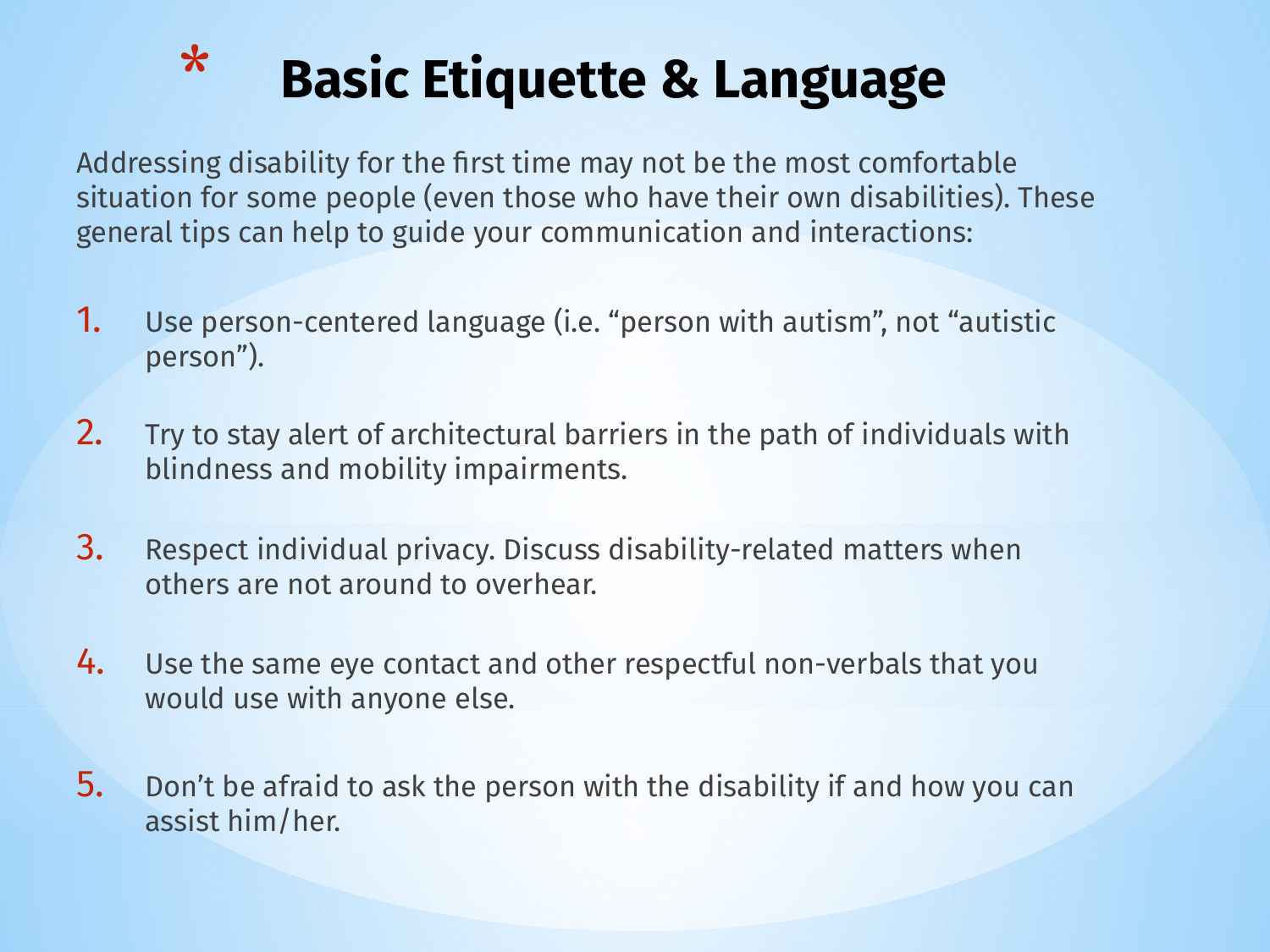

# Basic Etiquette & Language
Addressing disability for the first time may not be the most comfortable situation for some people (even those who have their own disabilities). These general tips can help to guide your communication and interactions:

Use person-centered language (i.e. “person with autism”, not “autistic person”).

Try to stay alert of architectural barriers in the path of individuals with blindness and mobility impairments.

Respect individual privacy. Discuss disability-related matters when others are not around to overhear.

Use the same eye contact and other respectful non-verbals that you would use with anyone else.

Don’t be afraid to ask the person with the disability if and how you can assist him/her.